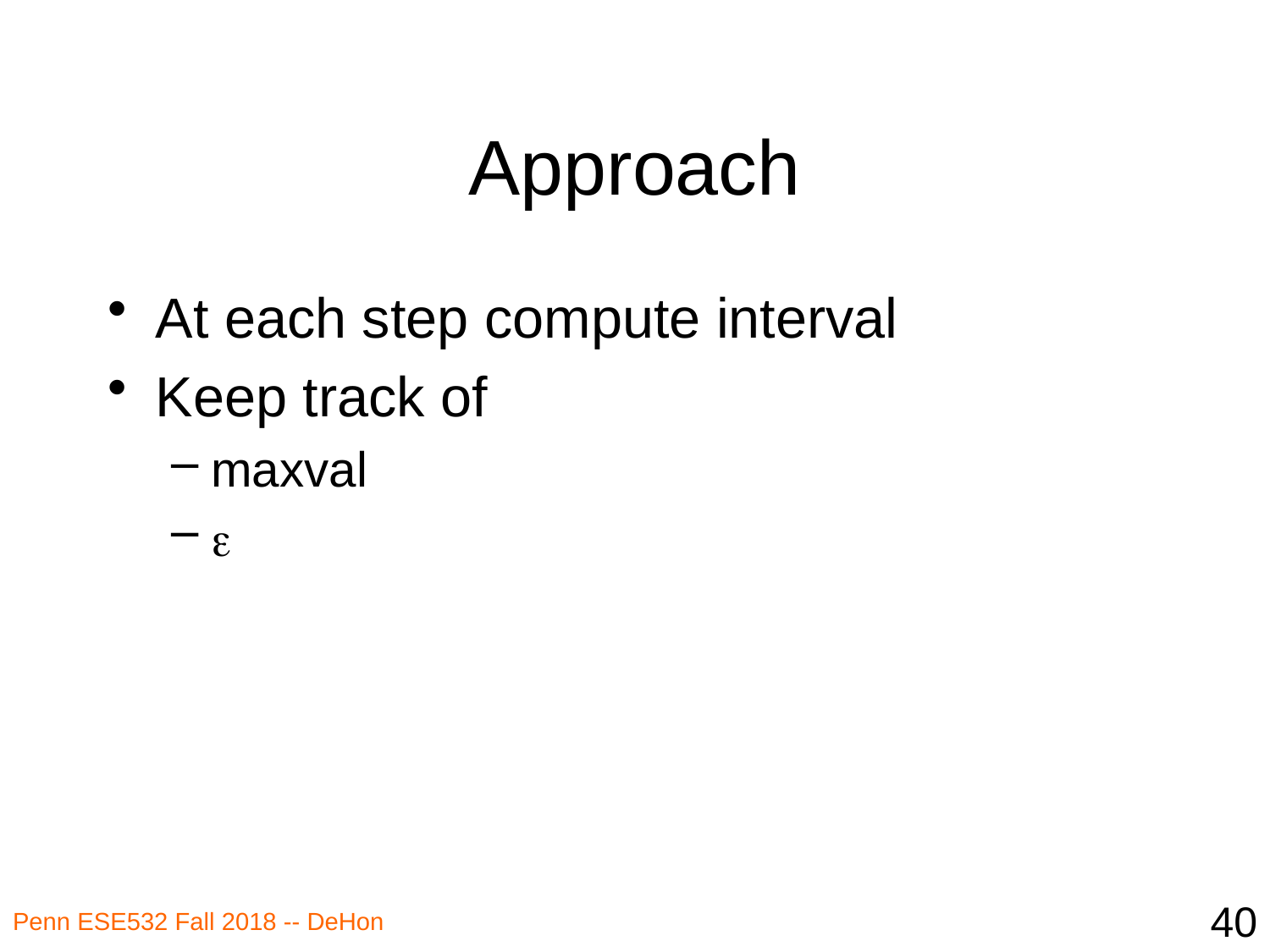

# Approach
At each step compute interval
Keep track of
maxval
ε
40
Penn ESE532 Fall 2018 -- DeHon